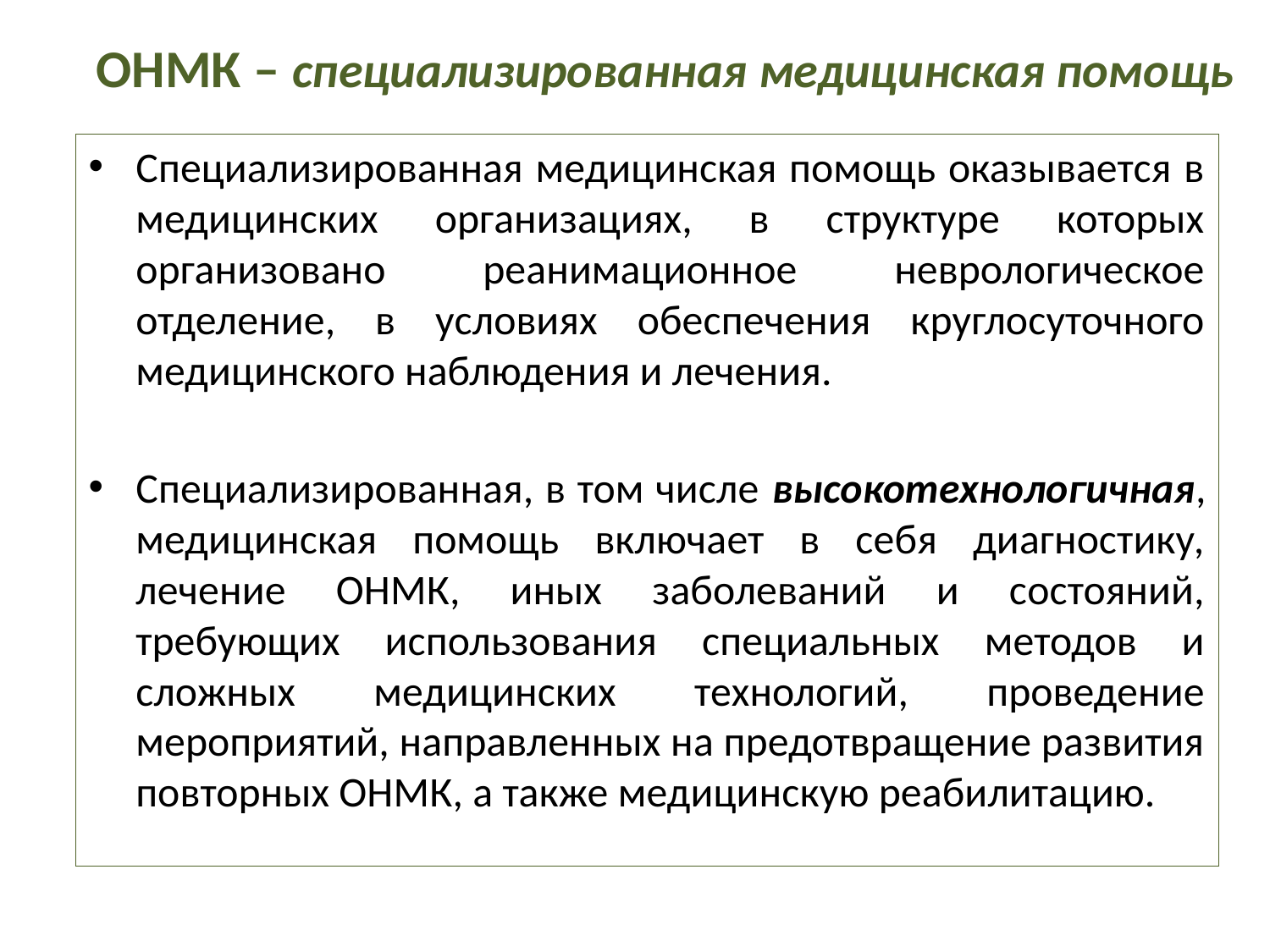

ОНМК – специализированная медицинская помощь
Специализированная медицинская помощь оказывается в медицинских организациях, в структуре которых организовано реанимационное неврологическое отделение, в условиях обеспечения круглосуточного медицинского наблюдения и лечения.

Специализированная, в том числе высокотехнологичная, медицинская помощь включает в себя диагностику, лечение ОНМК, иных заболеваний и состояний, требующих использования специальных методов и сложных медицинских технологий, проведение мероприятий, направленных на предотвращение развития повторных ОНМК, а также медицинскую реабилитацию.